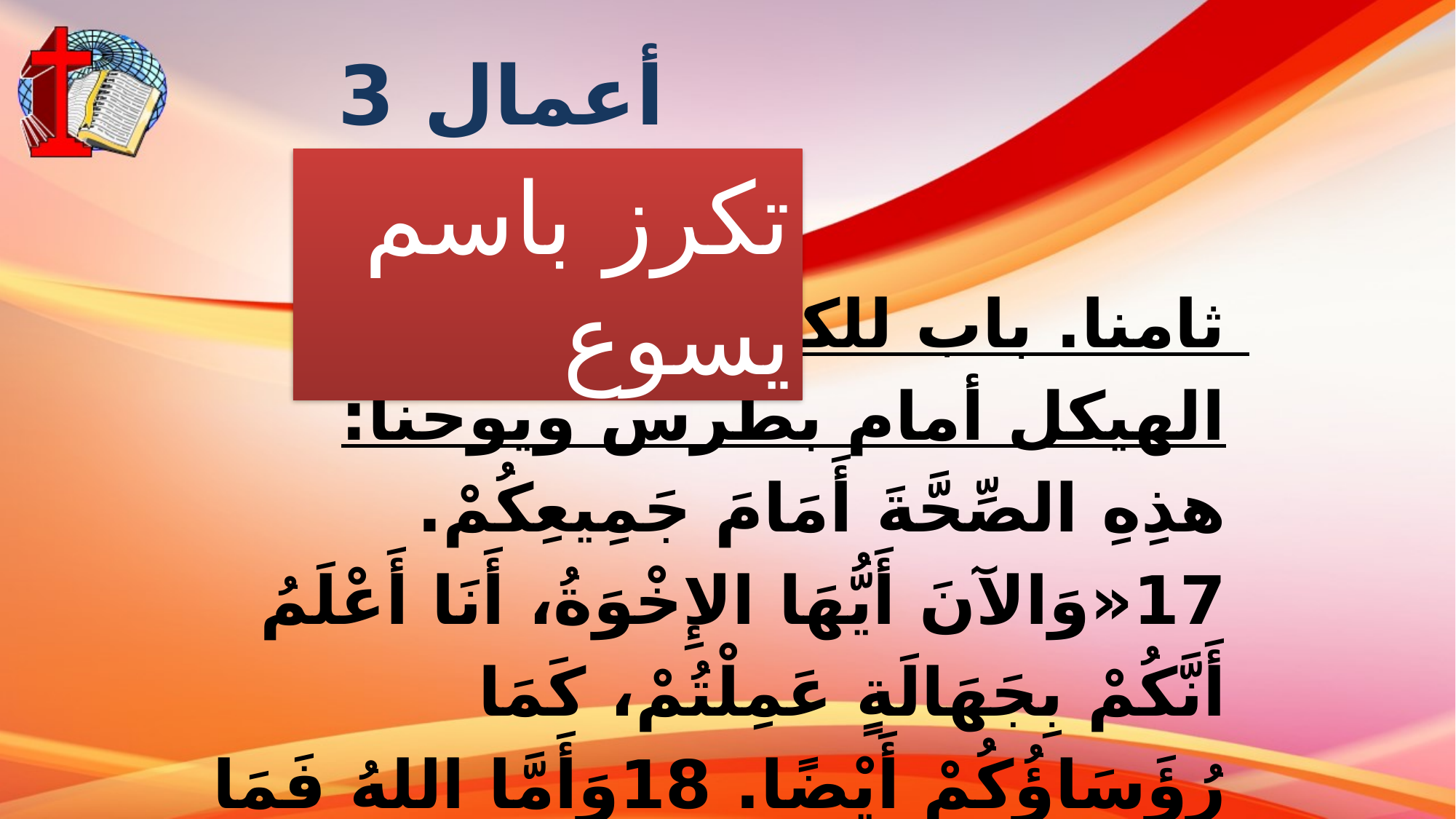

أعمال 3
تكرز باسم يسوع
ثامنا. باب للكرازة يفتح في الهيكل أمام بطرس ويوحنا:
هذِهِ الصِّحَّةَ أَمَامَ جَمِيعِكُمْ. 17«وَالآنَ أَيُّهَا الإِخْوَةُ، أَنَا أَعْلَمُ أَنَّكُمْ بِجَهَالَةٍ عَمِلْتُمْ، كَمَا رُؤَسَاؤُكُمْ أَيْضًا. 18وَأَمَّا اللهُ فَمَا سَبَقَ وَأَنْبَأَ بِهِ بِأَفْوَاهِ جَمِيعِ أَنْبِيَائِهِ، أَنْ يَتَأَلَّمَ الْمَسِيحُ، قَدْ تَمَّمَهُ هكَذَا. 19فَتُوبُوا وَارْجِعُوا لِتُمْحَى خَطَايَاكُمْ، لِكَيْ تَأْتِيَ أَوْقَاتُ الْفَرَجِ مِنْ وَجْهِ الرَّبِّ.